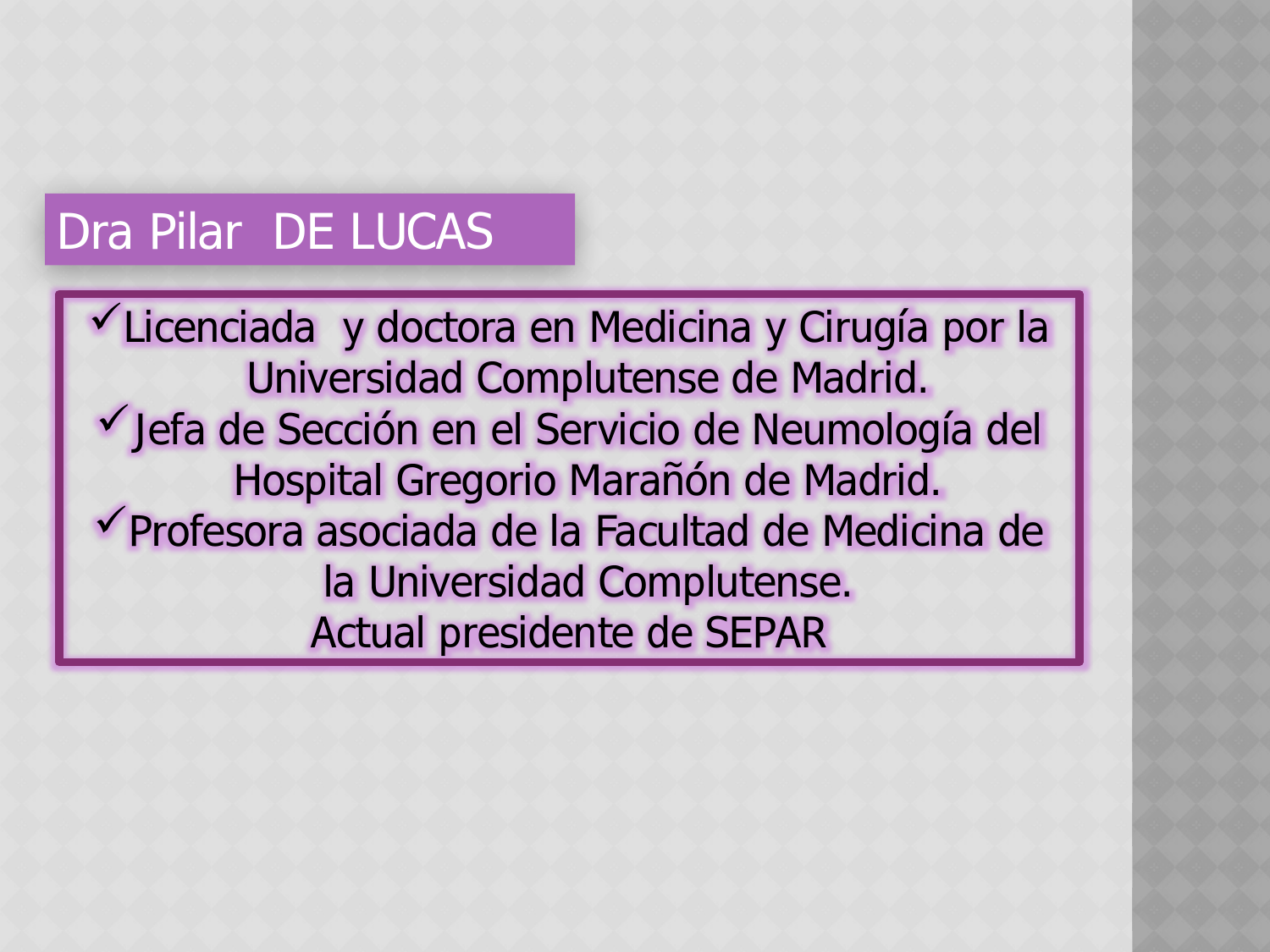

Dra Pilar  DE LUCAS
Licenciada  y doctora en Medicina y Cirugía por la
   Universidad Complutense de Madrid.
Jefa de Sección en el Servicio de Neumología del
   Hospital Gregorio Marañón de Madrid.
Profesora asociada de la Facultad de Medicina de
   la Universidad Complutense.
Actual presidente de SEPAR